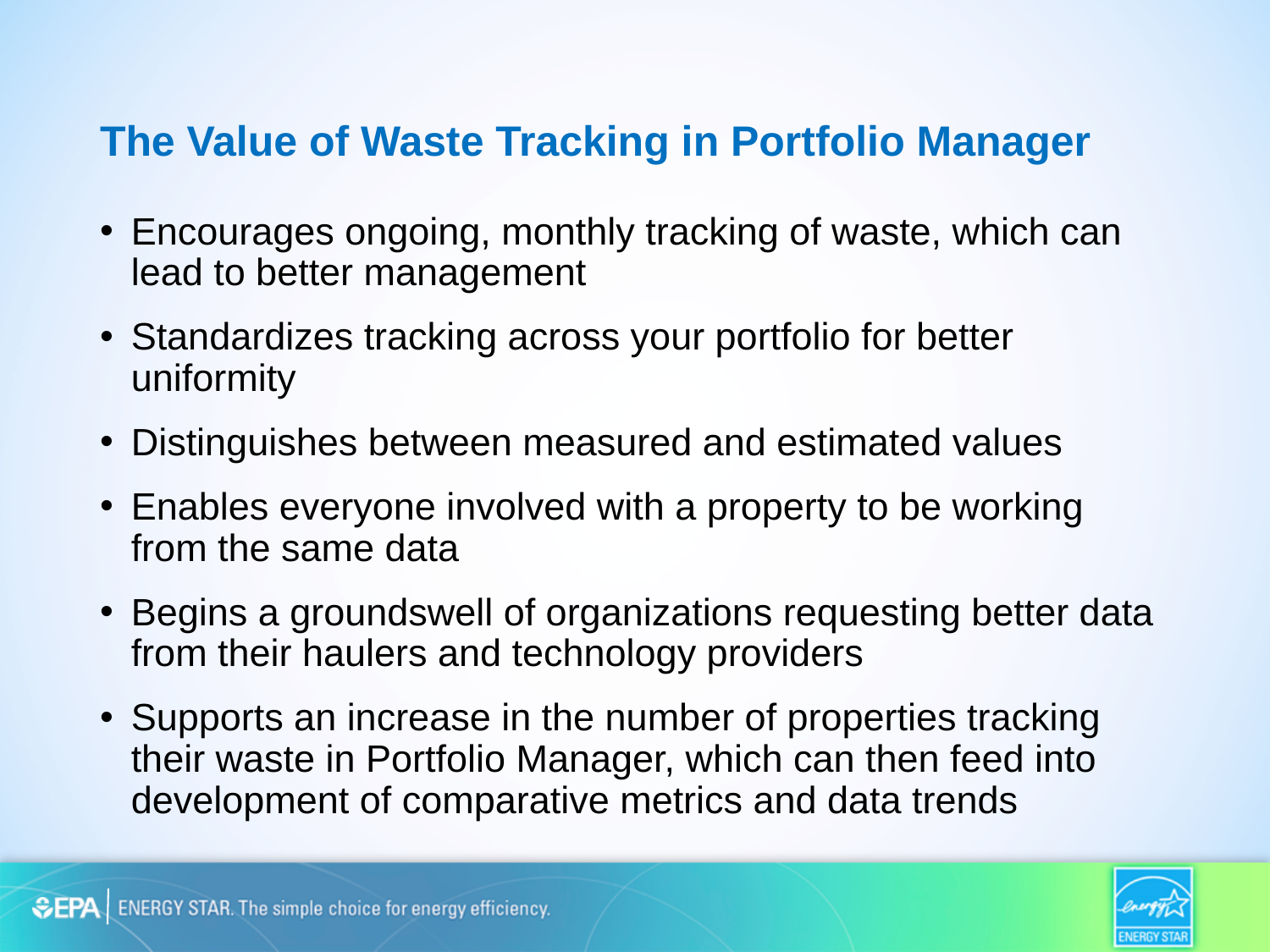

# The Value of Waste Tracking in Portfolio Manager
Encourages ongoing, monthly tracking of waste, which can lead to better management
Standardizes tracking across your portfolio for better uniformity
Distinguishes between measured and estimated values
Enables everyone involved with a property to be working from the same data
Begins a groundswell of organizations requesting better data from their haulers and technology providers
Supports an increase in the number of properties tracking their waste in Portfolio Manager, which can then feed into development of comparative metrics and data trends